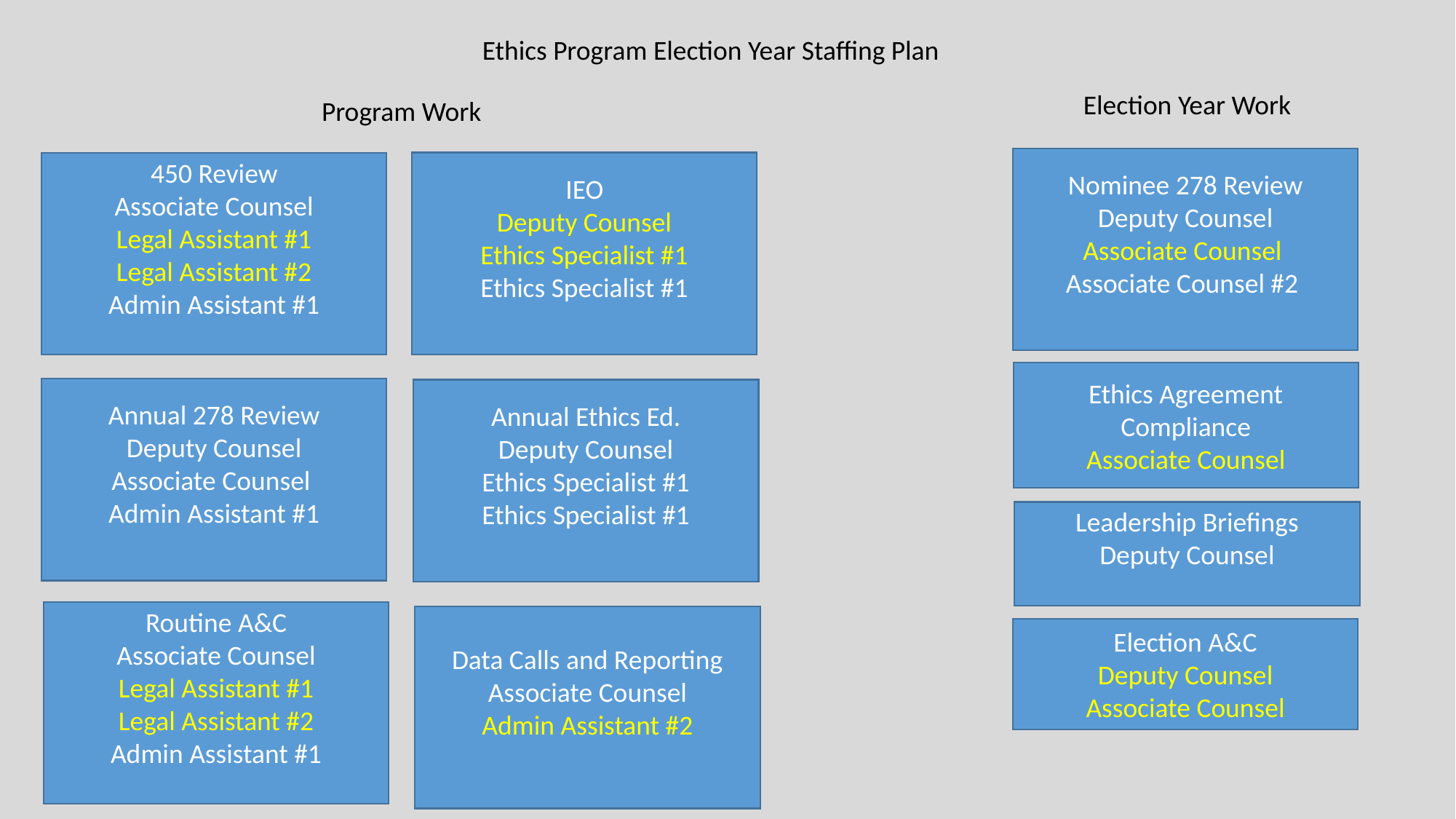

Ethics Program Election Year Staffing Plan
Election Year Work
Program Work
Nominee 278 Review
Deputy Counsel
Associate Counsel
Associate Counsel #2

IEO
Deputy Counsel
Ethics Specialist #1
Ethics Specialist #1

450 Review
Associate Counsel
Legal Assistant #1
Legal Assistant #2
Admin Assistant #1

Ethics Agreement Compliance
Associate Counsel
Annual 278 Review
Deputy Counsel
Associate Counsel
Admin Assistant #1

Annual Ethics Ed.
Deputy Counsel
Ethics Specialist #1
Ethics Specialist #1

Leadership Briefings
Deputy Counsel

Routine A&C
Associate Counsel
Legal Assistant #1
Legal Assistant #2
Admin Assistant #1

Data Calls and Reporting
Associate Counsel
Admin Assistant #2

Election A&C
Deputy Counsel
Associate Counsel